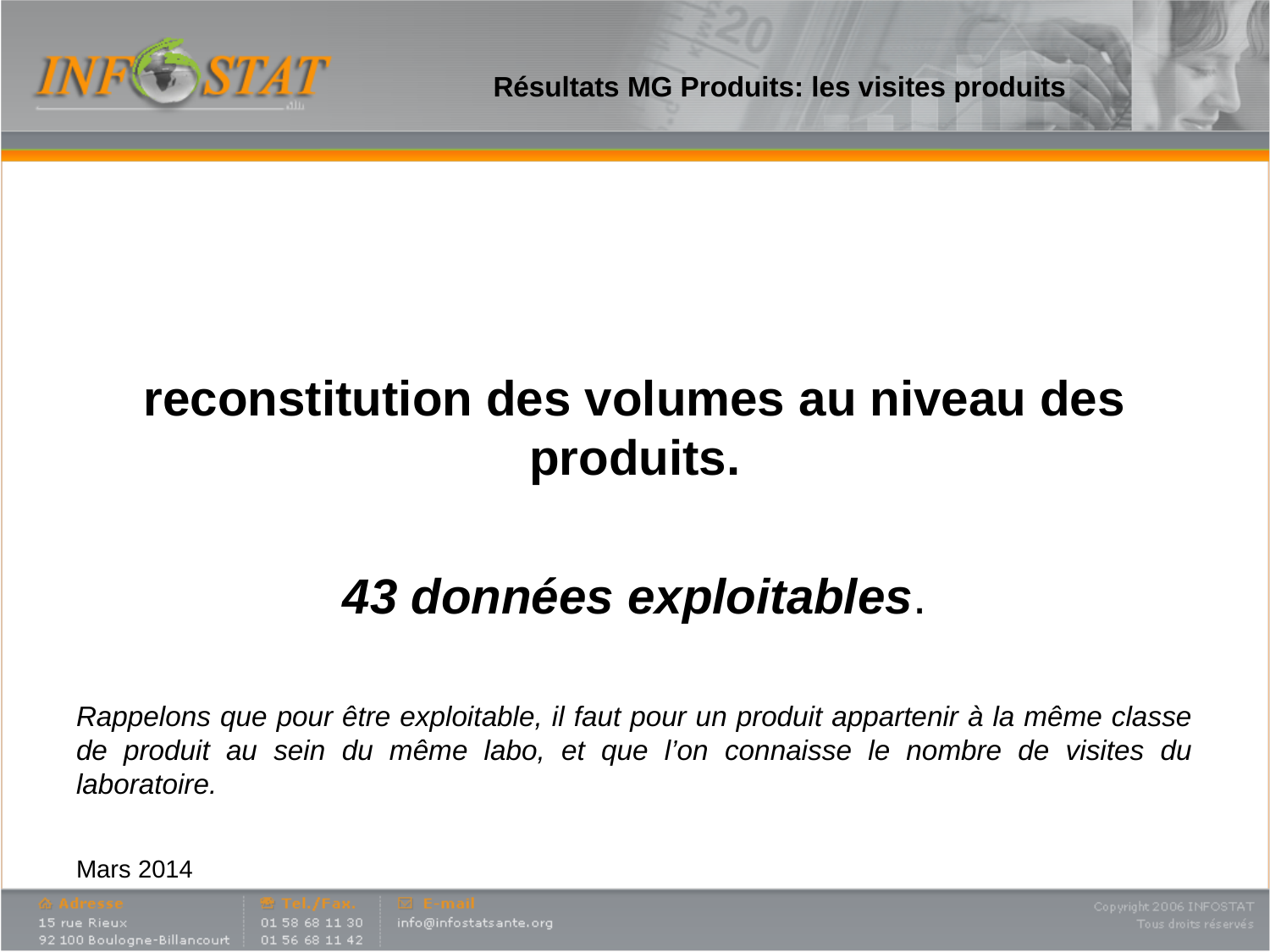

# Résultats MG Produits: les visites produits

reconstitution des volumes au niveau des produits.

43 données exploitables.

Rappelons que pour être exploitable, il faut pour un produit appartenir à la même classe de produit au sein du même labo, et que l’on connaisse le nombre de visites du laboratoire.
Mars 2014